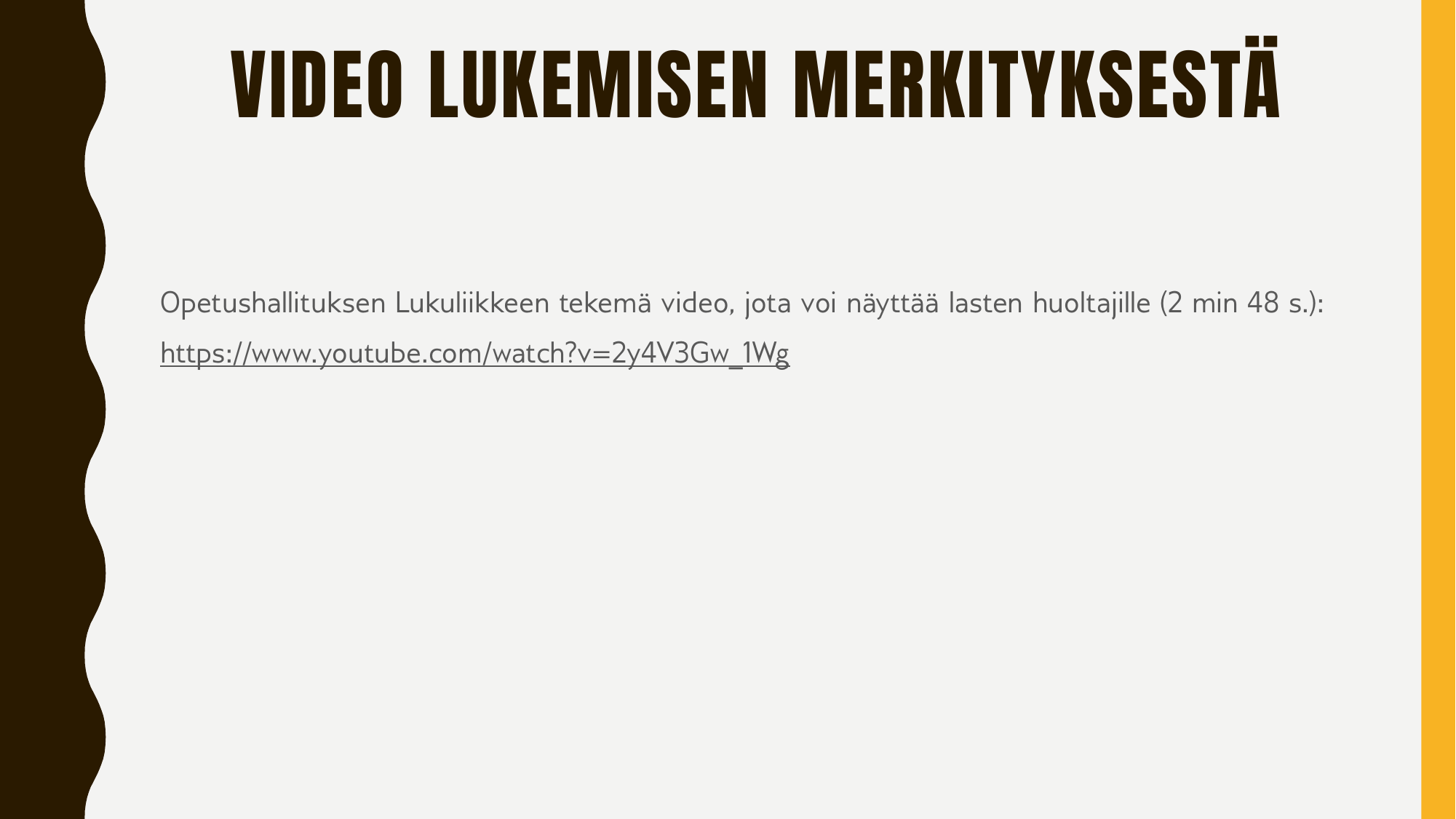

# Video lukemisen merkityksestä
Opetushallituksen Lukuliikkeen tekemä video, jota voi näyttää lasten huoltajille (2 min 48 s.):
https://www.youtube.com/watch?v=2y4V3Gw_1Wg